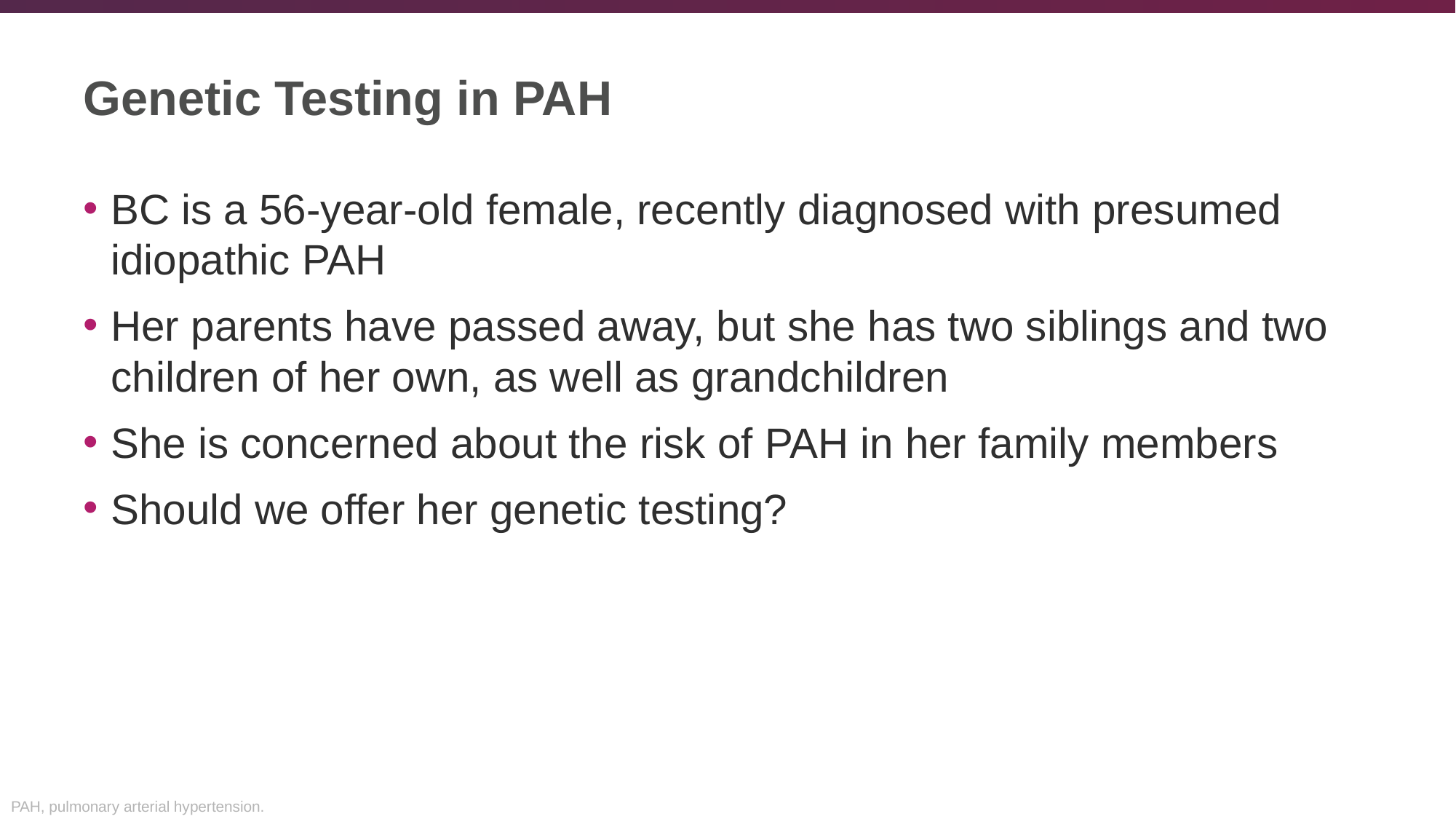

# Genetic Testing in PAH
BC is a 56-year-old female, recently diagnosed with presumed idiopathic PAH
Her parents have passed away, but she has two siblings and two children of her own, as well as grandchildren
She is concerned about the risk of PAH in her family members
Should we offer her genetic testing?
PAH, pulmonary arterial hypertension.